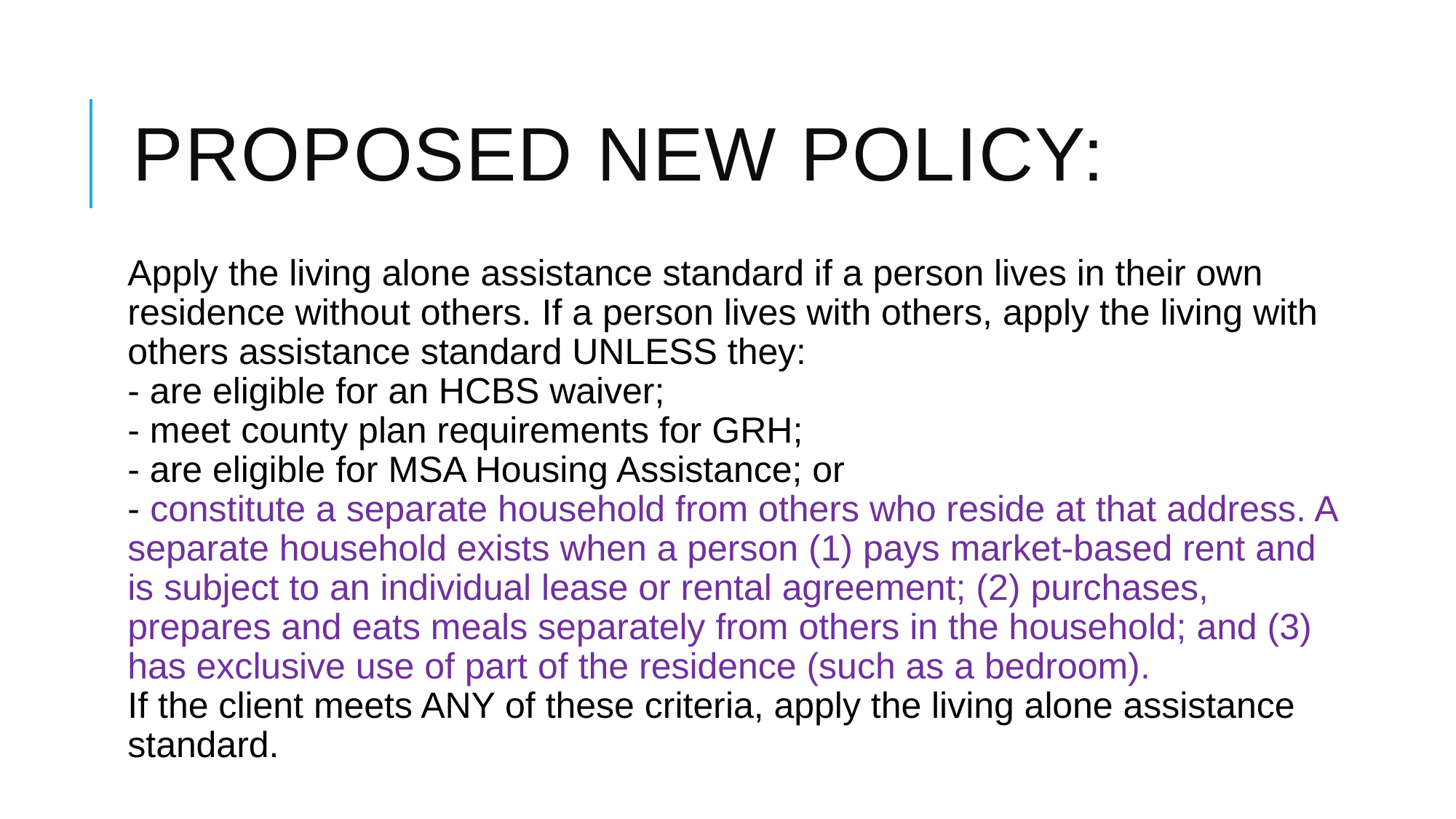

# Proposed new POLICY:
Apply the living alone assistance standard if a person lives in their own residence without others. If a person lives with others, apply the living with others assistance standard UNLESS they:
- are eligible for an HCBS waiver;
- meet county plan requirements for GRH;
- are eligible for MSA Housing Assistance; or
- constitute a separate household from others who reside at that address. A separate household exists when a person (1) pays market-based rent and is subject to an individual lease or rental agreement; (2) purchases, prepares and eats meals separately from others in the household; and (3) has exclusive use of part of the residence (such as a bedroom).
If the client meets ANY of these criteria, apply the living alone assistance standard.